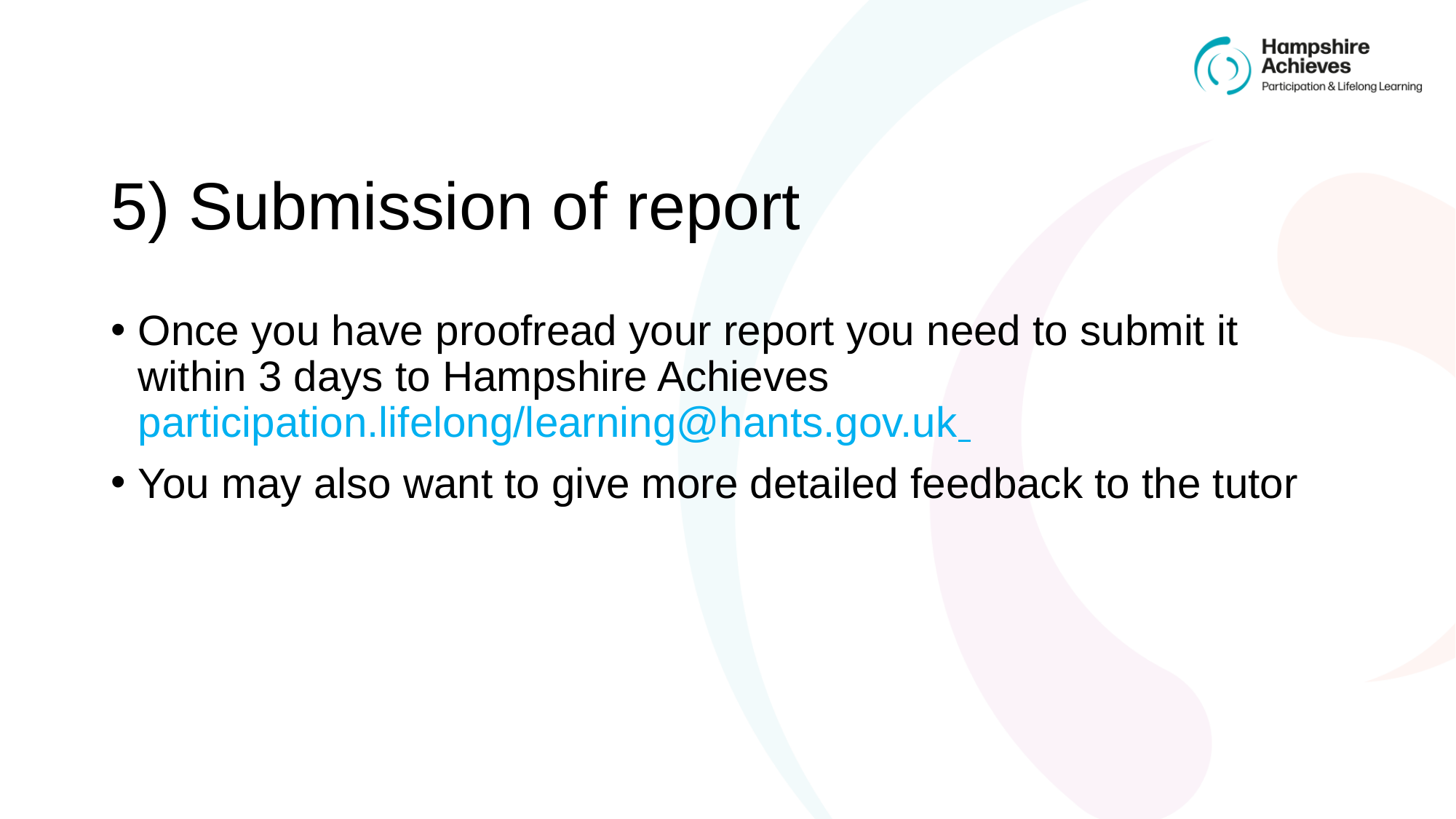

# 5) Submission of report
Once you have proofread your report you need to submit it within 3 days to Hampshire Achieves participation.lifelong/learning@hants.gov.uk
You may also want to give more detailed feedback to the tutor